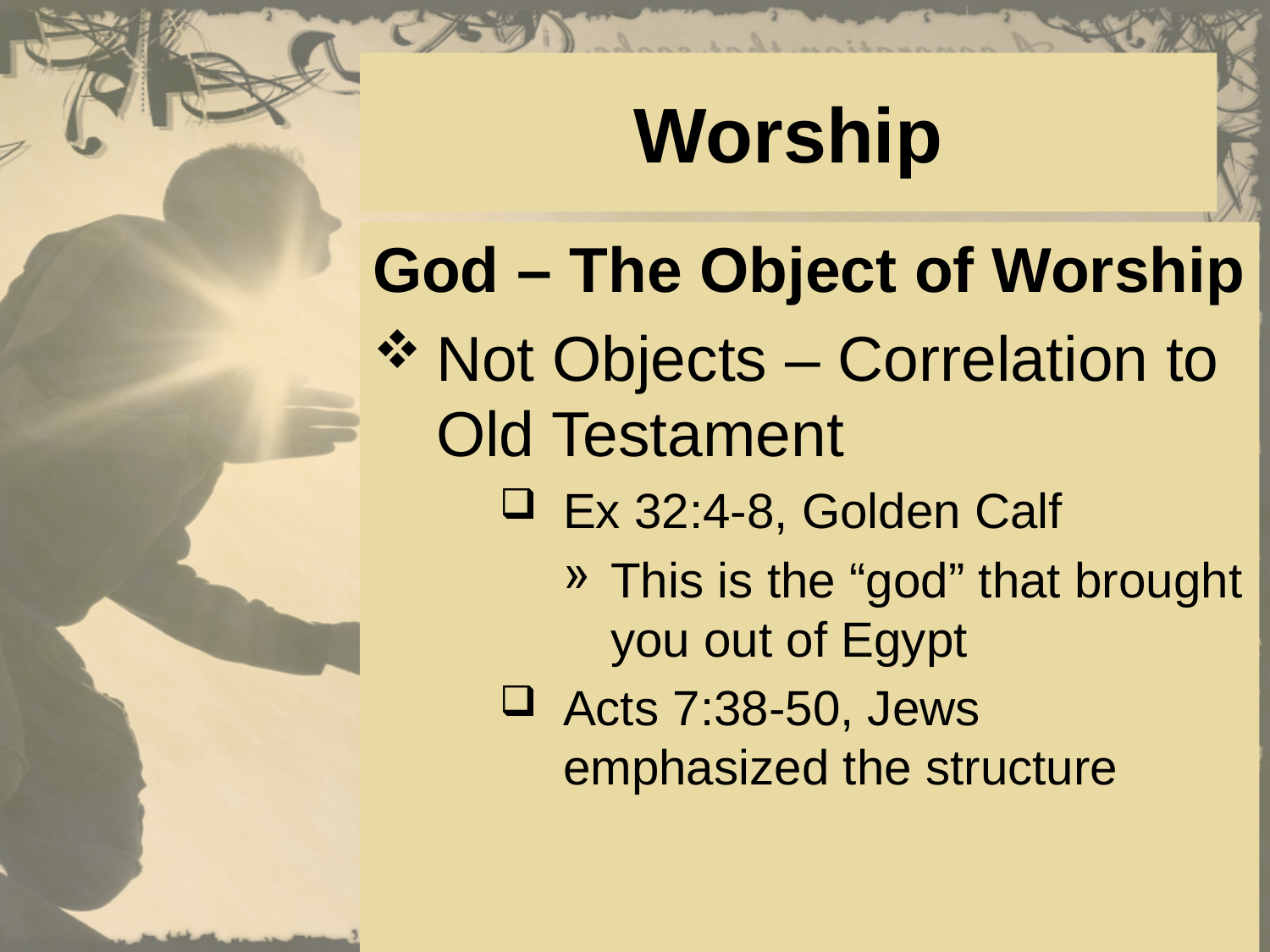

# Worship
God – The Object of Worship
Not Objects – Correlation to Old Testament
Ex 32:4-8, Golden Calf
This is the “god” that brought you out of Egypt
Acts 7:38-50, Jews emphasized the structure